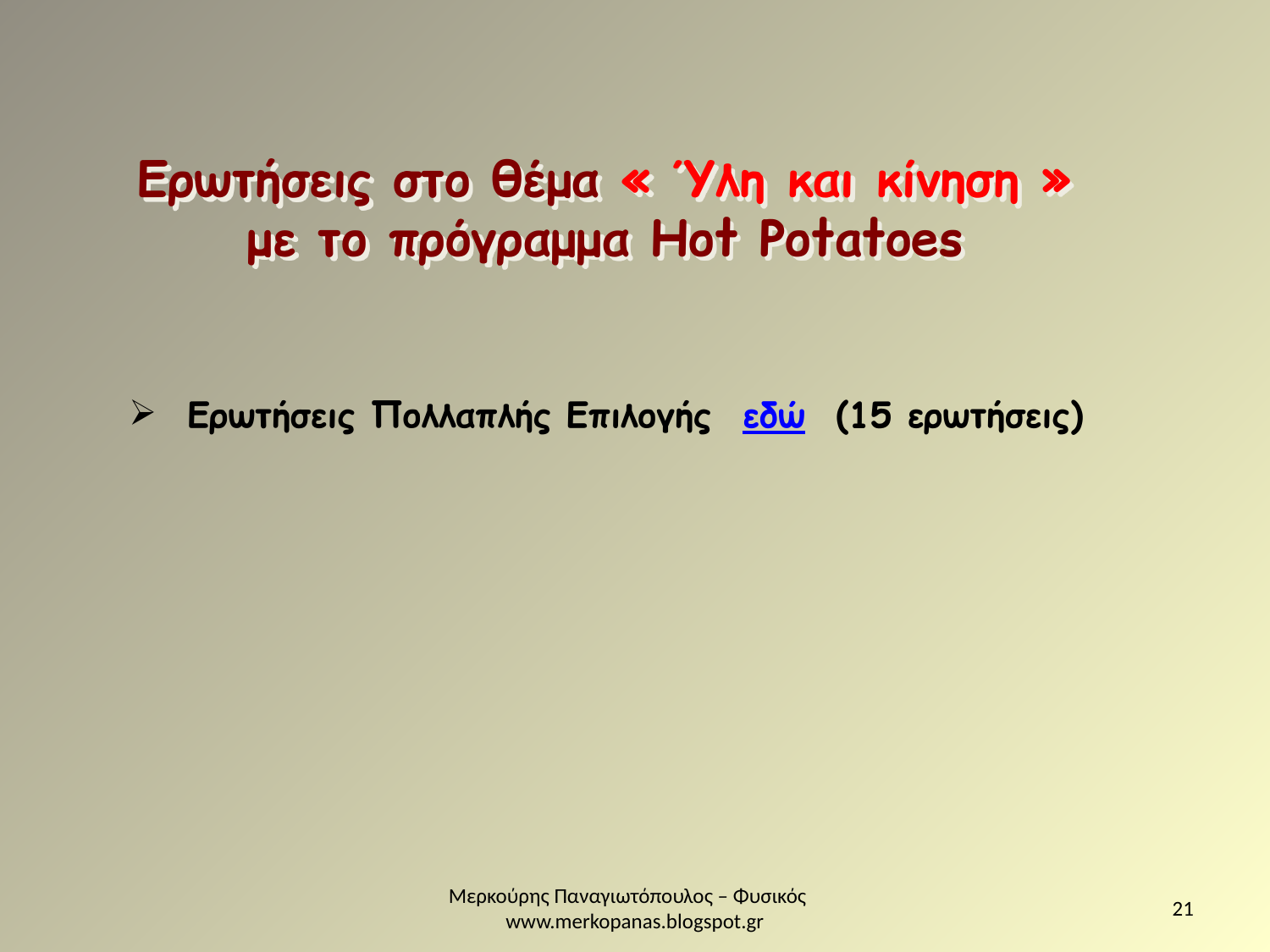

Ερωτήσεις στo θέμα « Ύλη και κίνηση » με το πρόγραμμα Hot Potatoes
  Ερωτήσεις Πολλαπλής Επιλογής  εδώ  (15 ερωτήσεις)
Μερκούρης Παναγιωτόπουλος – Φυσικός    www.merkopanas.blogspot.gr
21